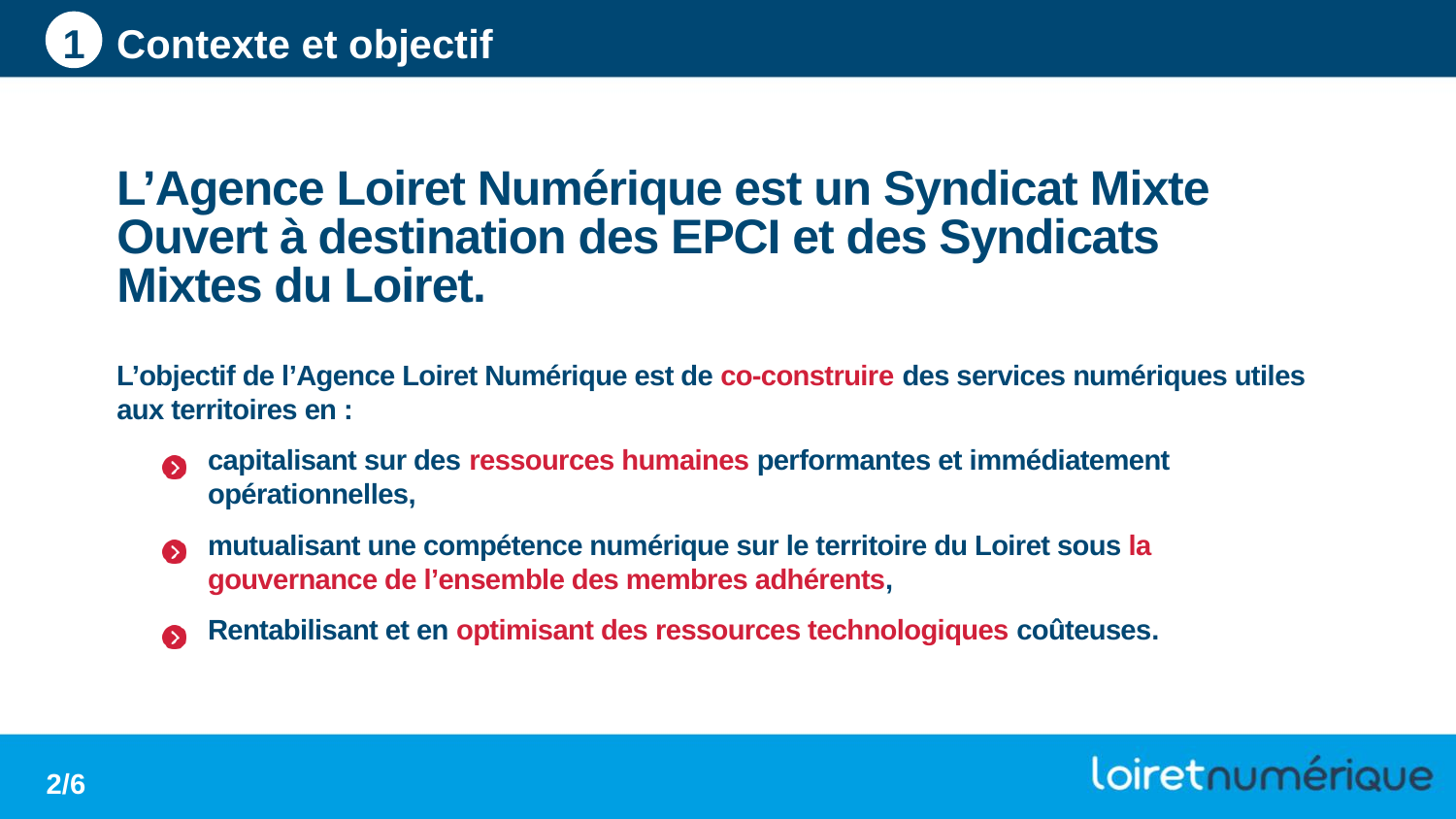

1
Contexte et objectif
L’Agence Loiret Numérique est un Syndicat Mixte Ouvert à destination des EPCI et des Syndicats Mixtes du Loiret.

L’objectif de l’Agence Loiret Numérique est de co-construire des services numériques utiles aux territoires en :

capitalisant sur des ressources humaines performantes et immédiatement opérationnelles,

mutualisant une compétence numérique sur le territoire du Loiret sous la gouvernance de l’ensemble des membres adhérents,

Rentabilisant et en optimisant des ressources technologiques coûteuses.